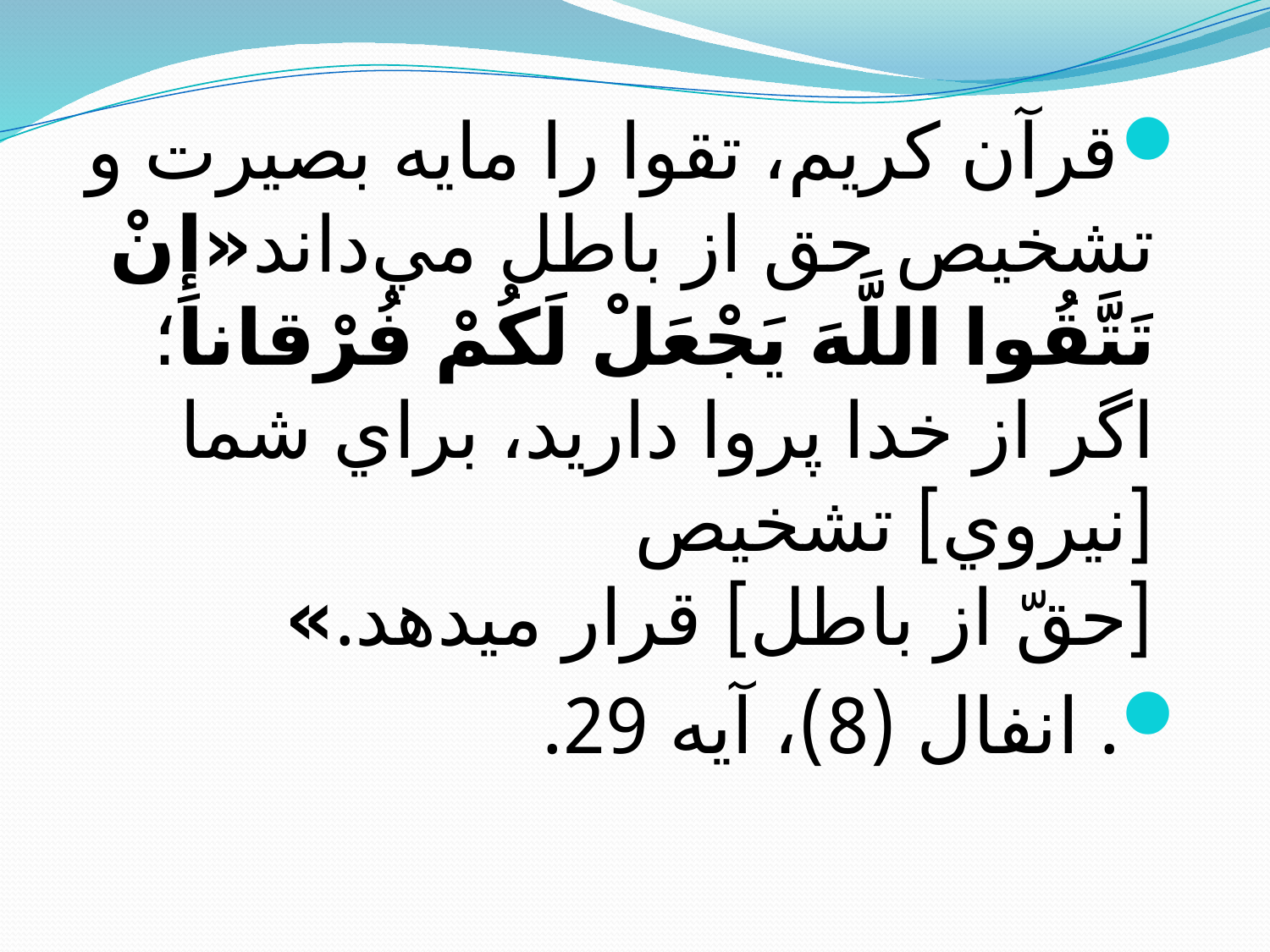

قرآن کريم، تقوا را مايه بصيرت و تشخيص حق از باطل مي‌داند«إِنْ تَتَّقُوا اللَّهَ يَجْعَلْ لَكُمْ فُرْقانا؛اگر از خدا پروا داريد، براي شما [نيروي‏] تشخيص
[حقّ از باطل‏] قرار مي‏دهد.»
. انفال (8)، آيه 29.

#